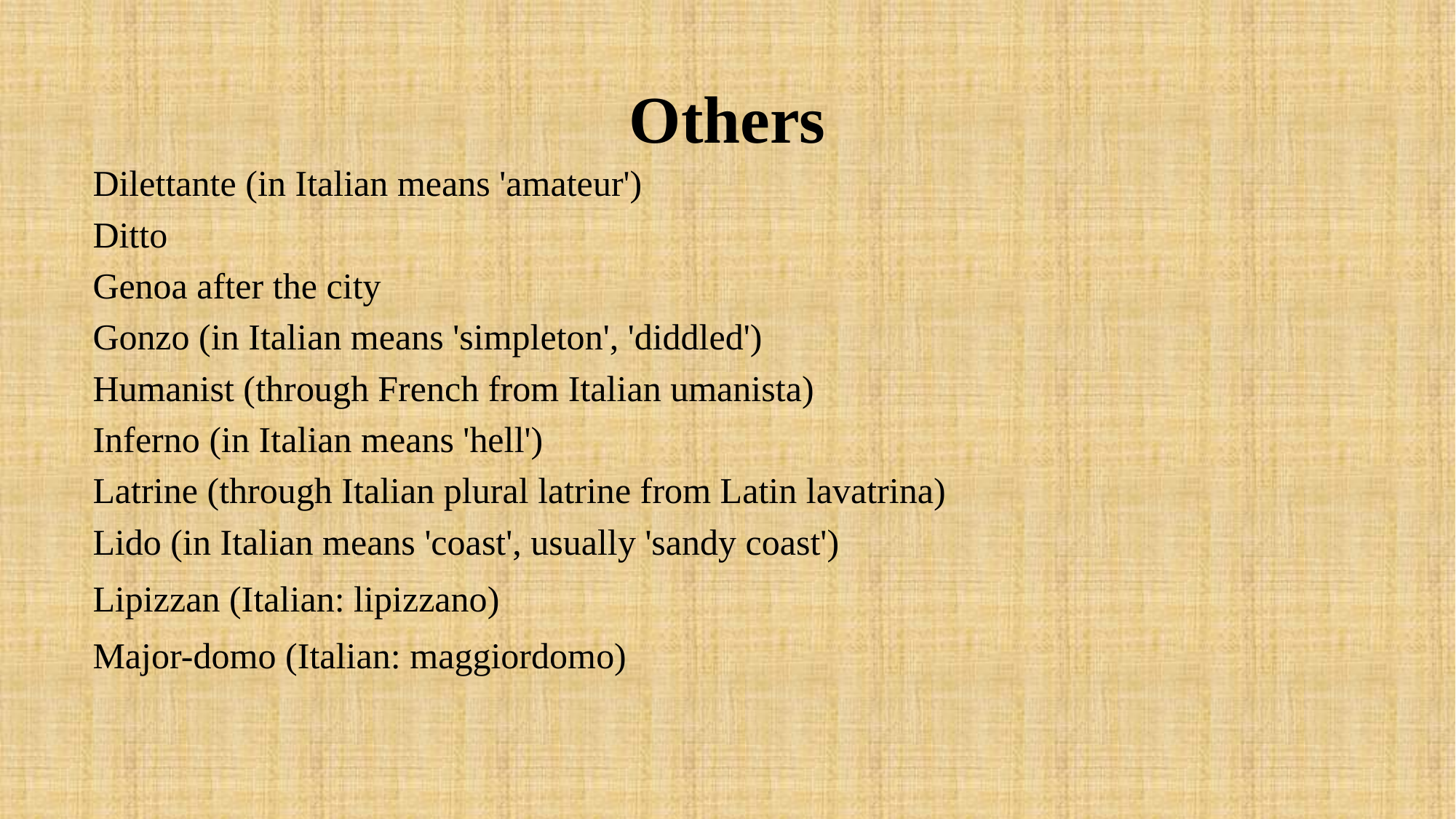

# Others
| Dilettante (in Italian means 'amateur') |
| --- |
| Ditto |
| Genoa after the city |
| Gonzo (in Italian means 'simpleton', 'diddled') |
| Humanist (through French from Italian umanista) |
| Inferno (in Italian means 'hell') |
| Latrine (through Italian plural latrine from Latin lavatrina) |
| Lido (in Italian means 'coast', usually 'sandy coast') |
| Lipizzan (Italian: lipizzano) |
| Major-domo (Italian: maggiordomo) |